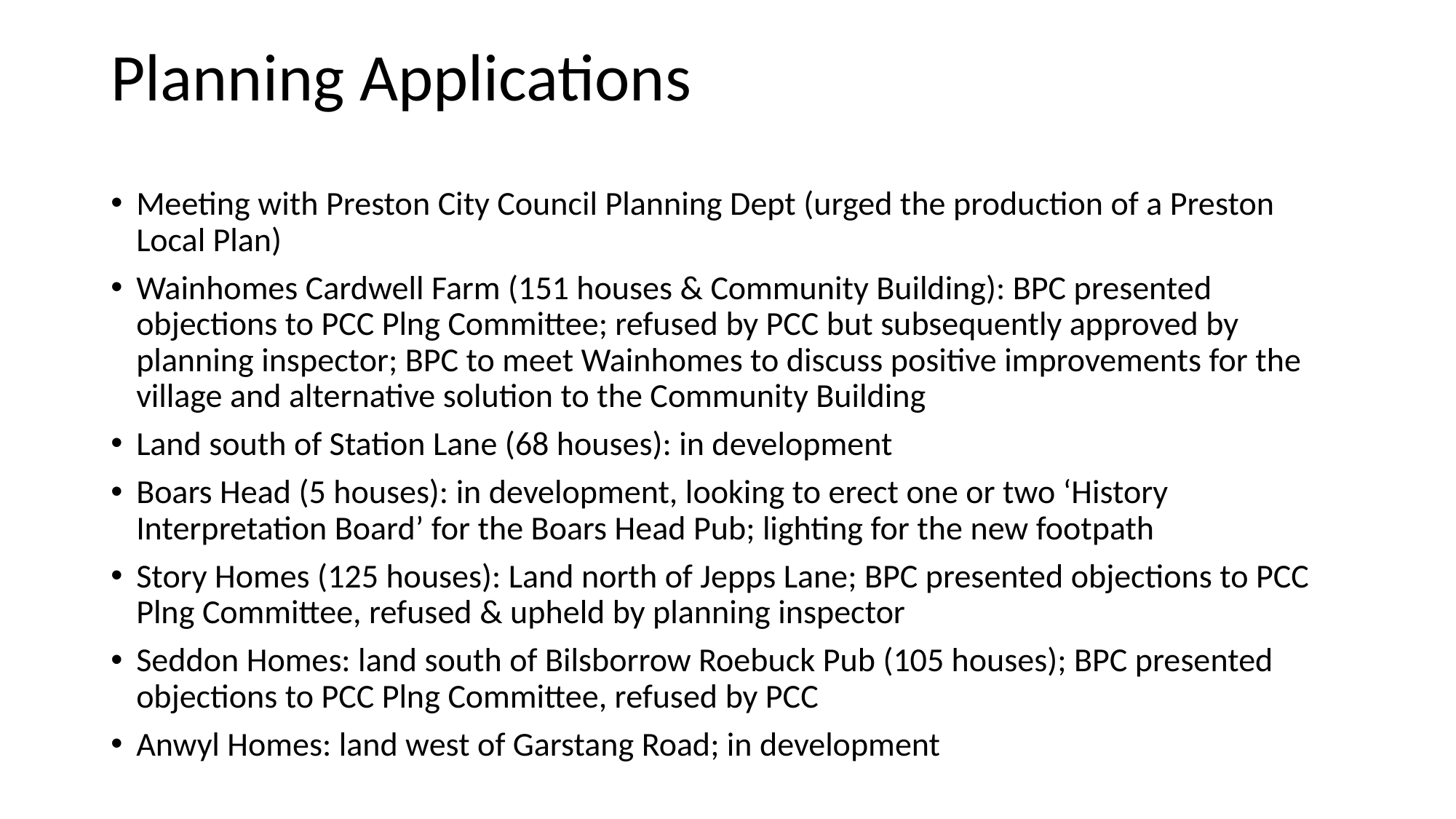

# Planning Applications
Meeting with Preston City Council Planning Dept (urged the production of a Preston Local Plan)
Wainhomes Cardwell Farm (151 houses & Community Building): BPC presented objections to PCC Plng Committee; refused by PCC but subsequently approved by planning inspector; BPC to meet Wainhomes to discuss positive improvements for the village and alternative solution to the Community Building
Land south of Station Lane (68 houses): in development
Boars Head (5 houses): in development, looking to erect one or two ‘History Interpretation Board’ for the Boars Head Pub; lighting for the new footpath
Story Homes (125 houses): Land north of Jepps Lane; BPC presented objections to PCC Plng Committee, refused & upheld by planning inspector
Seddon Homes: land south of Bilsborrow Roebuck Pub (105 houses); BPC presented objections to PCC Plng Committee, refused by PCC
Anwyl Homes: land west of Garstang Road; in development